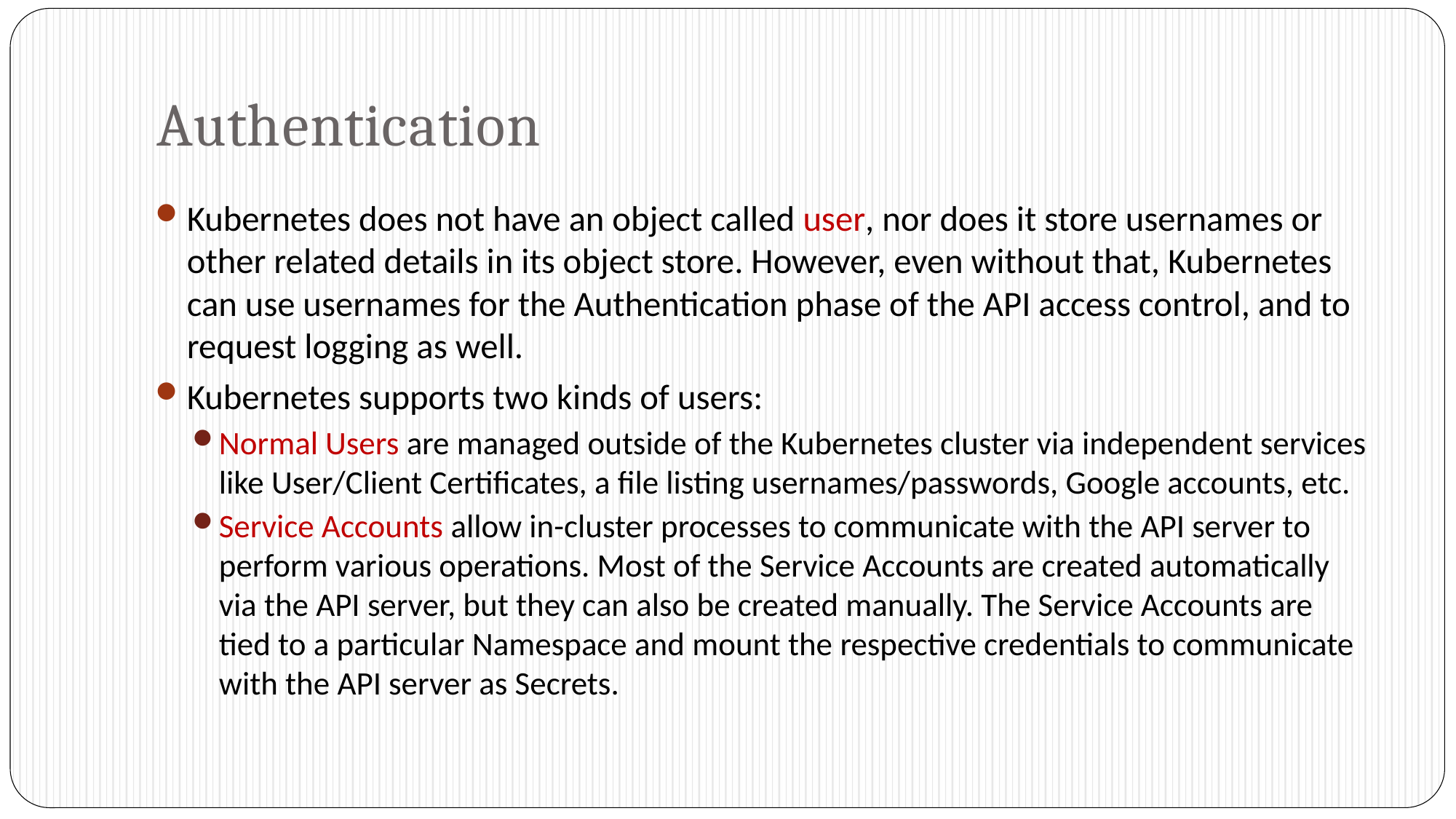

# Authentication
Kubernetes does not have an object called user, nor does it store usernames or other related details in its object store. However, even without that, Kubernetes can use usernames for the Authentication phase of the API access control, and to request logging as well.
Kubernetes supports two kinds of users:
Normal Users are managed outside of the Kubernetes cluster via independent services like User/Client Certificates, a file listing usernames/passwords, Google accounts, etc.
Service Accounts allow in-cluster processes to communicate with the API server to perform various operations. Most of the Service Accounts are created automatically via the API server, but they can also be created manually. The Service Accounts are tied to a particular Namespace and mount the respective credentials to communicate with the API server as Secrets.